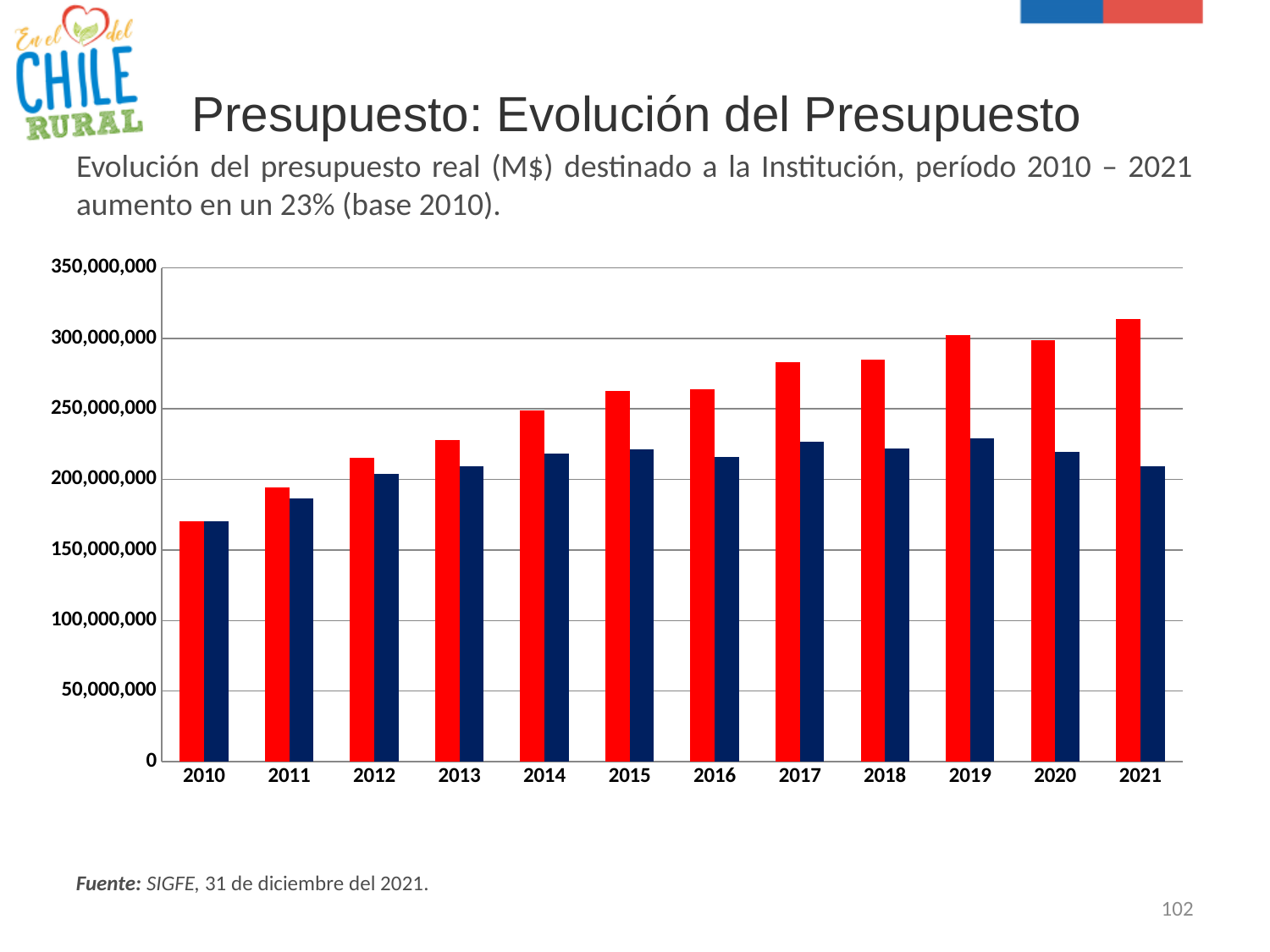

#
Presupuesto: Evolución del Presupuesto
Evolución del presupuesto real (M$) destinado a la Institución, período 2010 – 2021 aumento en un 23% (base 2010).

### Chart

| Category | nominal | Real 2010 |
|---|---|---|
| 2010 | 170210596.503 | 170210596.503 |
| 2011 | 194505088.226 | 186743672.0067335 |
| 2012 | 215515213.617 | 203885538.65663475 |
| 2013 | 228274150.846 | 209633781.44449198 |
| 2014 | 248725865.134 | 218273320.3174349 |
| 2015 | 262930320.22100002 | 221058546.3846832 |
| 2016 | 264124469.073 | 216207311.02016246 |
| 2017 | 283095087.254 | 226593497.62338558 |
| 2018 | 284765675.547 | 222234898.72766852 |
| 2019 | 302460396.552 | 229167235.83186314 |
| 2020 | 298877235.52299994 | 219322199.05287182 |
| 2021 | 313552079.01699996 | 209574694.55299032 |
Fuente: SIGFE, 31 de diciembre del 2021.
102